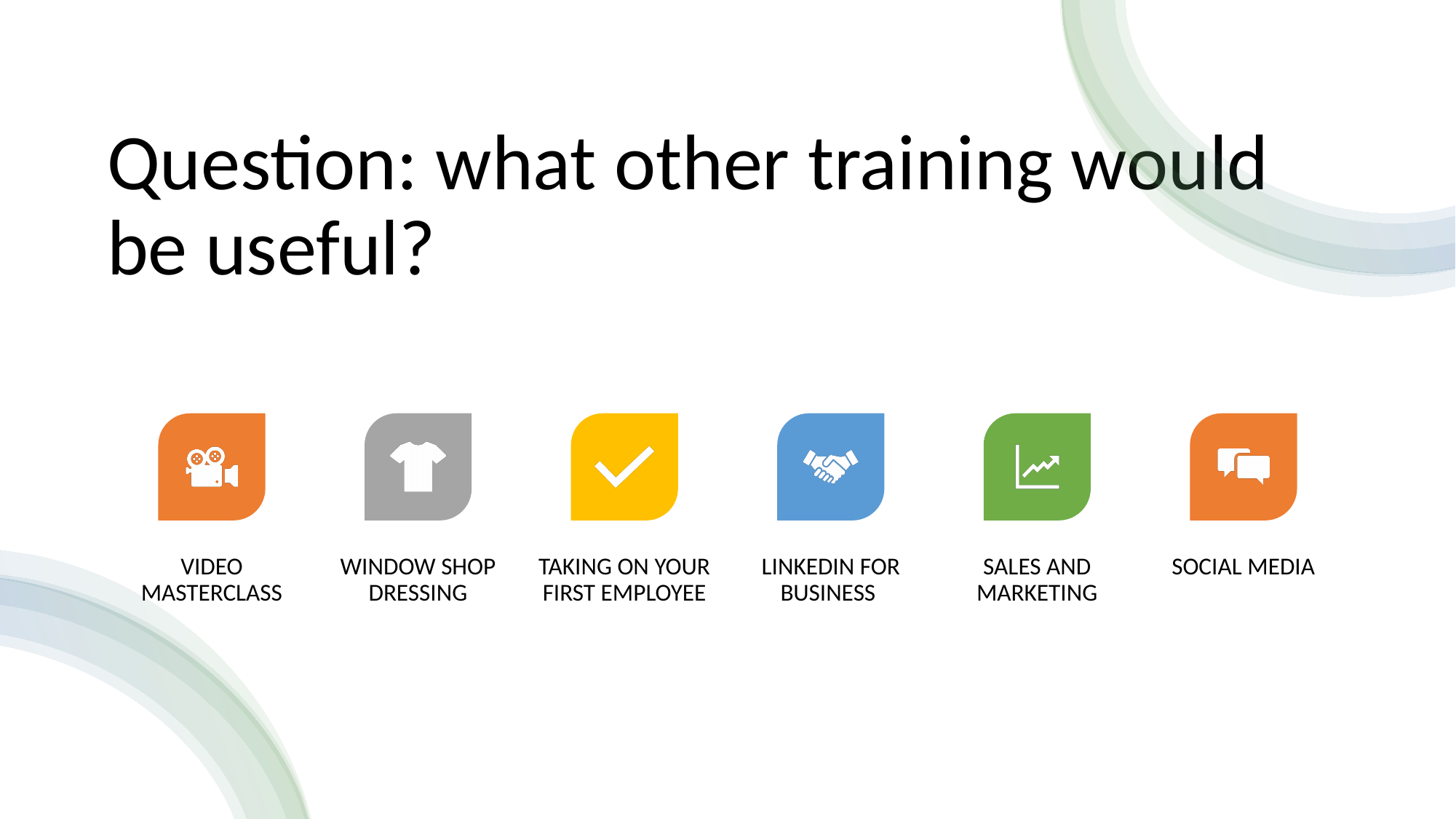

# Question: what other training would be useful?
Video masterclass
Window shop dressing
Taking on your first employee
LinkedIn for business
Sales and marketing
Social media